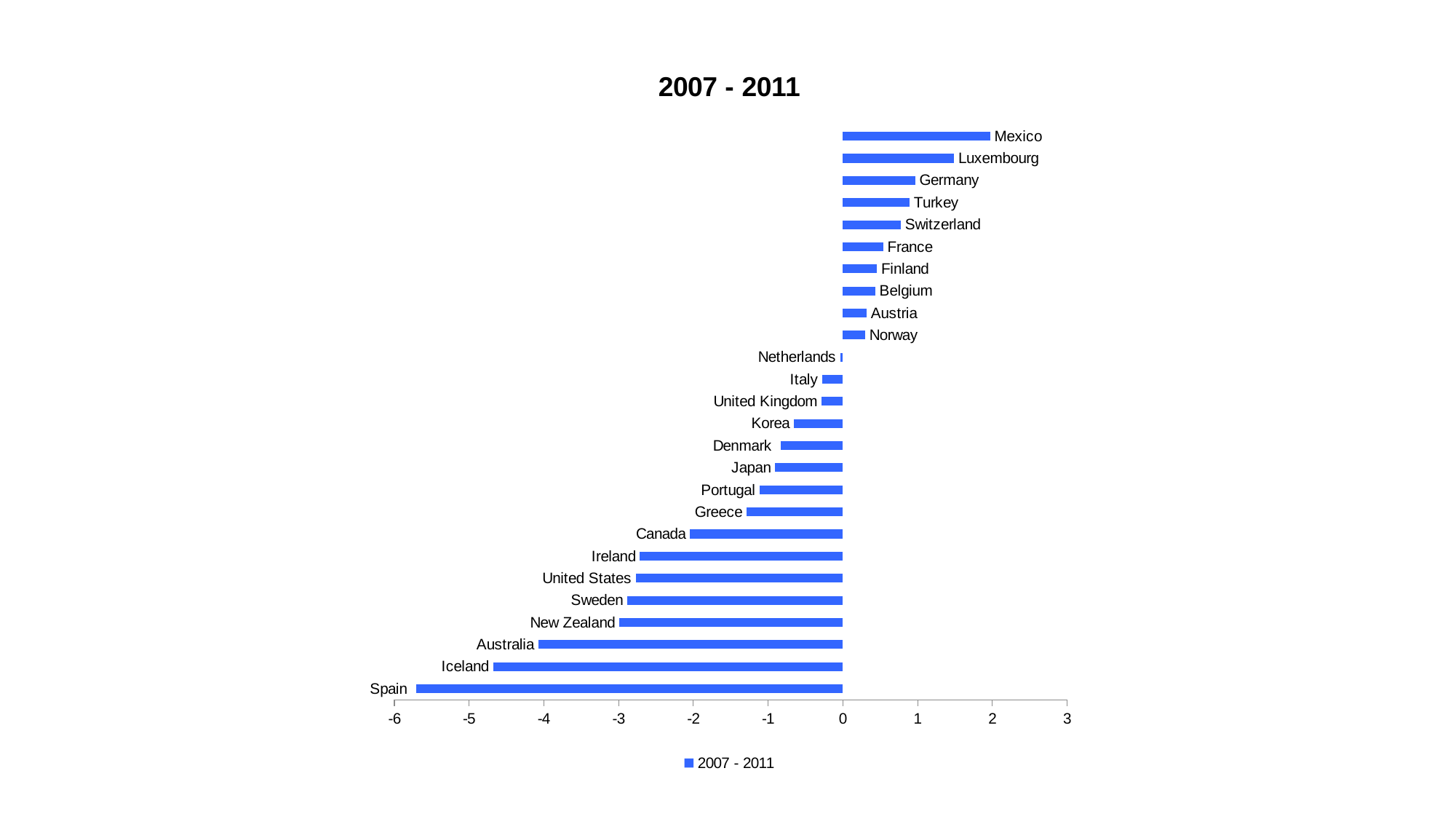

### Chart:

| Category | 2007 - 2011 |
|---|---|
| Spain  | -5.709999999999997 |
| Iceland | -4.677999999999995 |
| Australia | -4.072999999999997 |
| New Zealand | -2.989999999999998 |
| Sweden | -2.886000000000003 |
| United States | -2.768000000000001 |
| Ireland | -2.715060449999999 |
| Canada | -2.044 |
| Greece | -1.288999999999997 |
| Portugal | -1.114999999999998 |
| Japan | -0.905999999999999 |
| Denmark  | -0.834000000000003 |
| Korea | -0.654000000000001 |
| United Kingdom | -0.280999999999999 |
| Italy | -0.272999999999996 |
| Netherlands | -0.0319999999999965 |
| Norway | 0.298999999999999 |
| Austria | 0.317999999999999 |
| Belgium | 0.433 |
| Finland | 0.455999999999996 |
| France  | 0.539999999999999 |
| Switzerland | 0.775000000000003 |
| Turkey | 0.893000000000001 |
| Germany  | 0.966999999999999 |
| Luxembourg | 1.488 |
| Mexico | 1.97087127 |